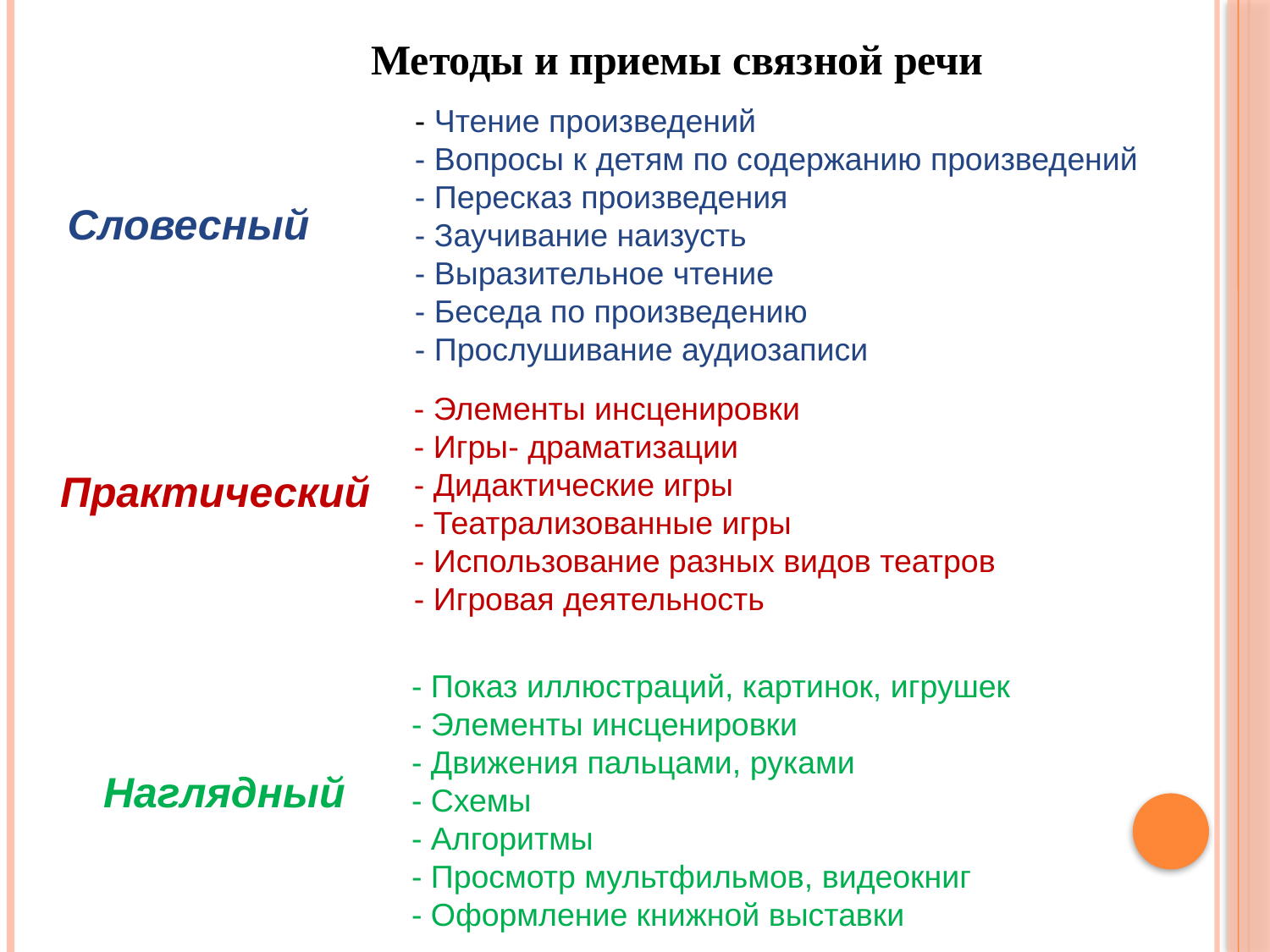

Методы и приемы связной речи
- Чтение произведений
- Вопросы к детям по содержанию произведений
- Пересказ произведения
- Заучивание наизусть
- Выразительное чтение
- Беседа по произведению
- Прослушивание аудиозаписи
Словесный
- Элементы инсценировки
- Игры- драматизации
- Дидактические игры
- Театрализованные игры
- Использование разных видов театров
- Игровая деятельность
Практический
- Показ иллюстраций, картинок, игрушек
- Элементы инсценировки
- Движения пальцами, руками
- Схемы
- Алгоритмы
- Просмотр мультфильмов, видеокниг
- Оформление книжной выставки
Наглядный